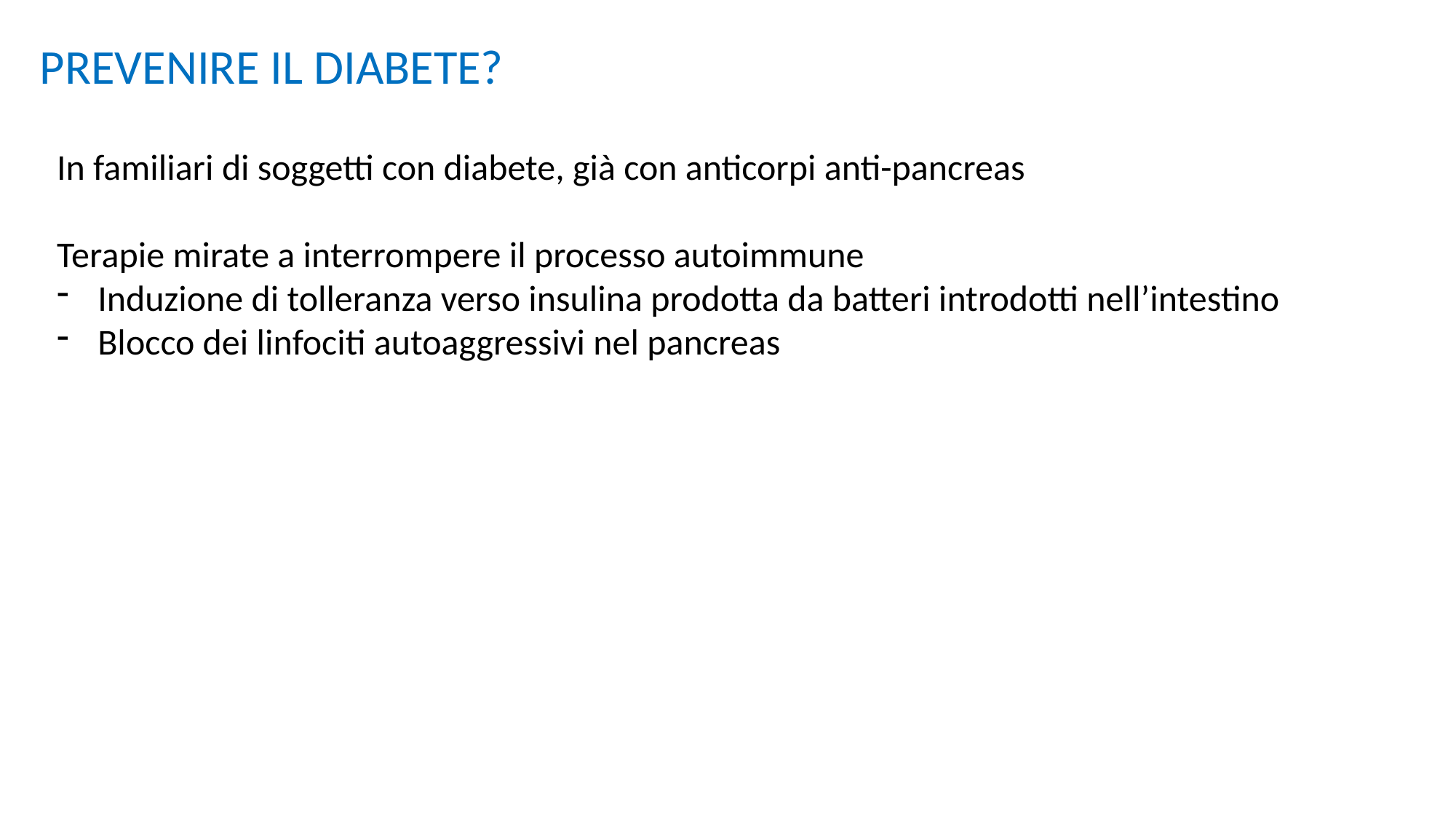

PREVENIRE IL DIABETE?
In familiari di soggetti con diabete, già con anticorpi anti-pancreas

Terapie mirate a interrompere il processo autoimmune
Induzione di tolleranza verso insulina prodotta da batteri introdotti nell’intestino
Blocco dei linfociti autoaggressivi nel pancreas